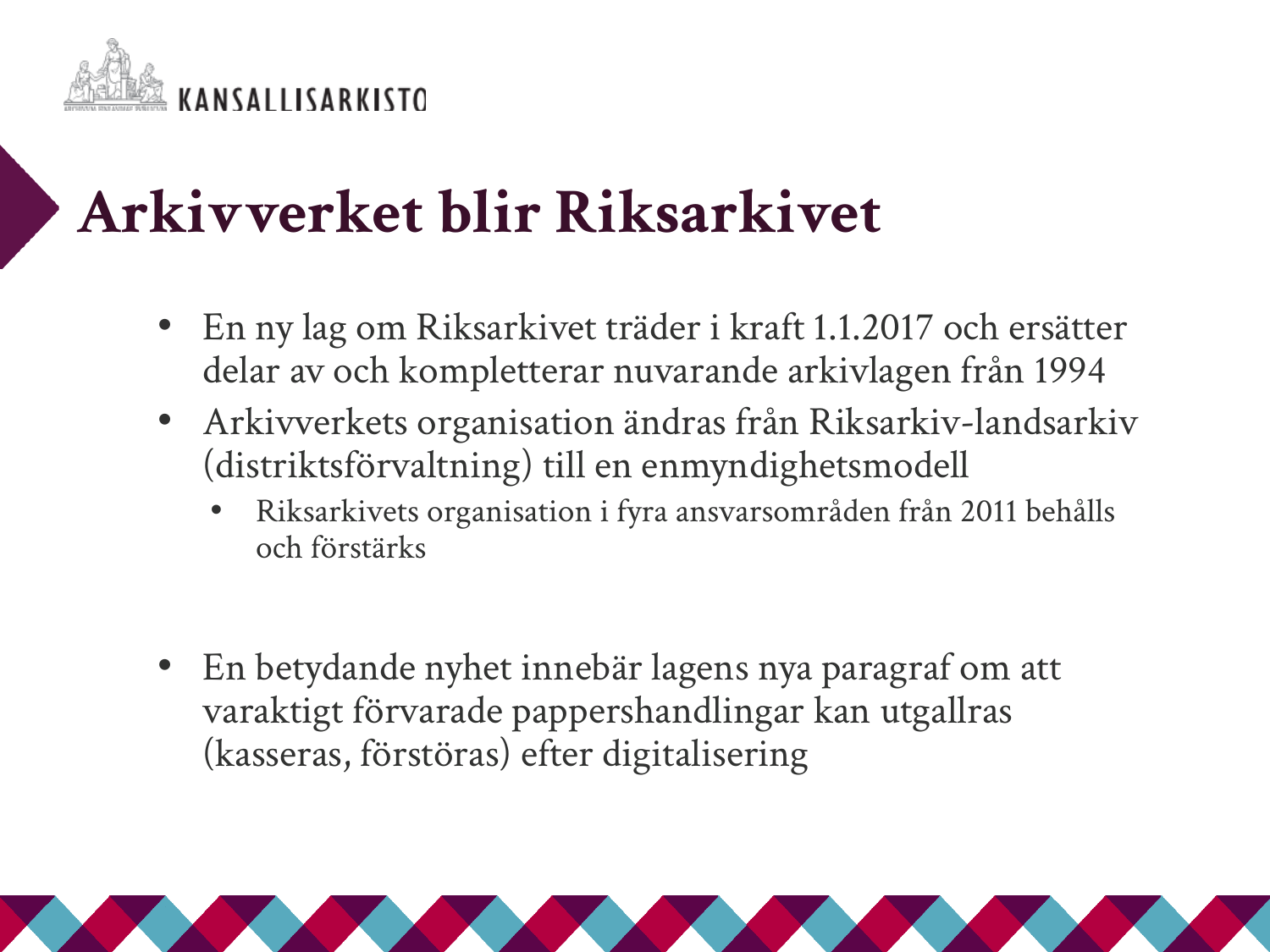

# Arkivverket blir Riksarkivet

En ny lag om Riksarkivet träder i kraft 1.1.2017 och ersätter delar av och kompletterar nuvarande arkivlagen från 1994
Arkivverkets organisation ändras från Riksarkiv-landsarkiv (distriktsförvaltning) till en enmyndighetsmodell
Riksarkivets organisation i fyra ansvarsområden från 2011 behålls och förstärks

En betydande nyhet innebär lagens nya paragraf om att varaktigt förvarade pappershandlingar kan utgallras (kasseras, förstöras) efter digitalisering